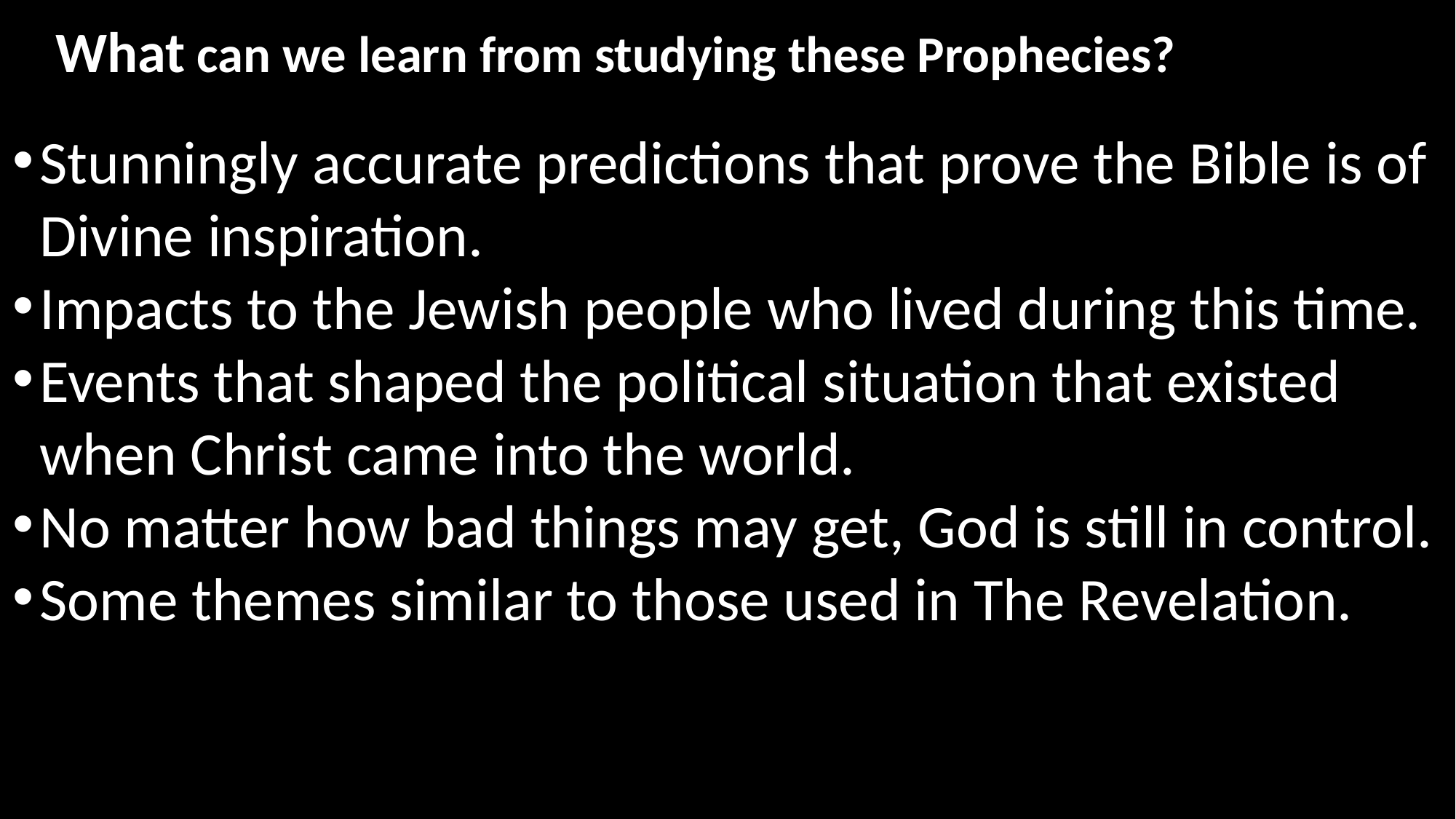

# What can we learn from studying these Prophecies?
Stunningly accurate predictions that prove the Bible is of Divine inspiration.
Impacts to the Jewish people who lived during this time.
Events that shaped the political situation that existed when Christ came into the world.
No matter how bad things may get, God is still in control.
Some themes similar to those used in The Revelation.